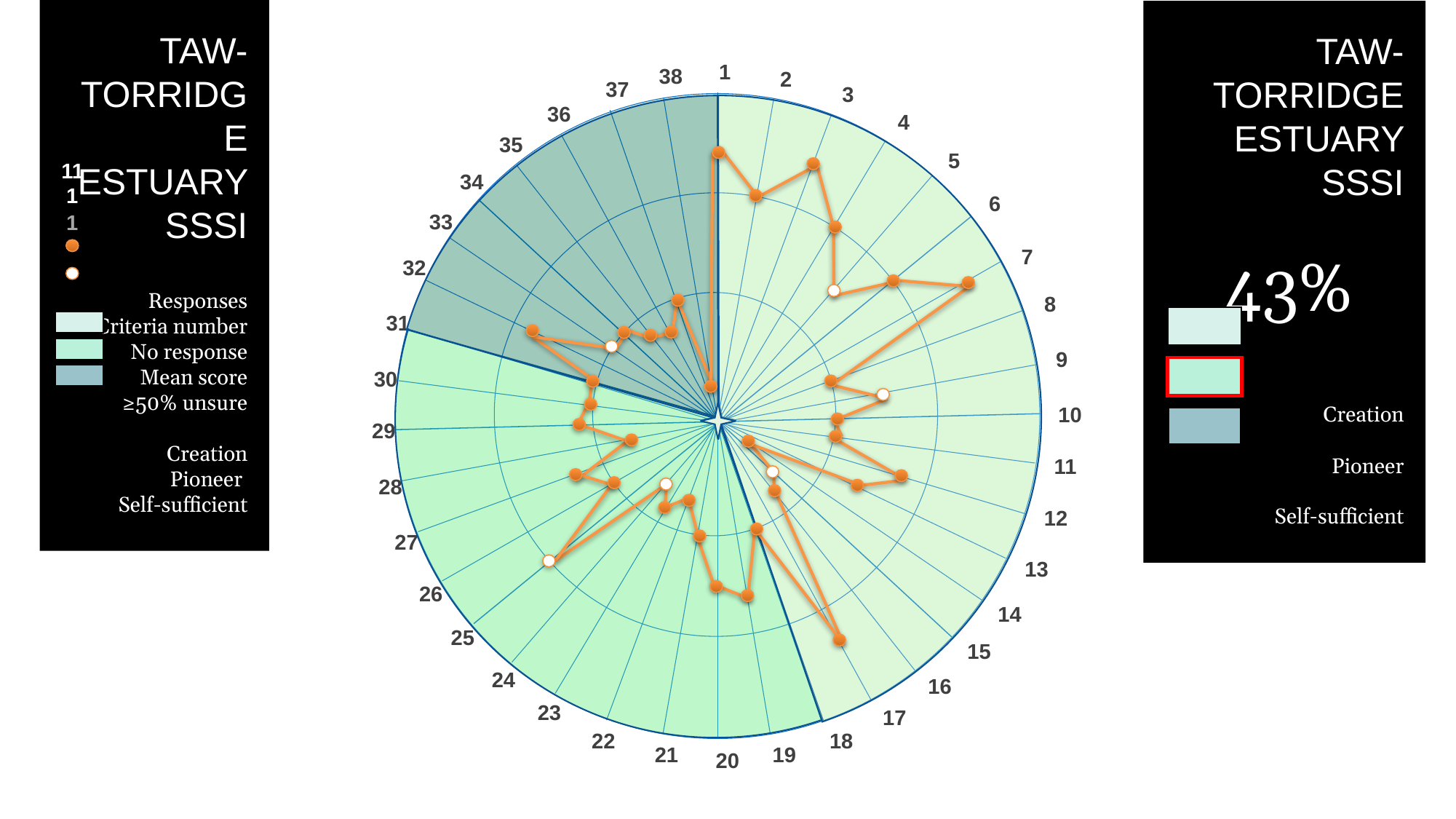

TAW-TORRIDGE ESTUARY SSSI

Responses
Criteria number
No response
Mean score
≥50% unsure

Creation
Pioneer
Self-sufficient

11
1
1

TAW-TORRIDGE ESTUARY SSSI

43%

Creation

Pioneer

Self-sufficient

1
38
2
37
3
36
4
35
5
34
6
33
32
8
31
9
30
10
29
11
28
12
27
13
26
14
25
15
24
16
23
17
18
22
19
21
20
7